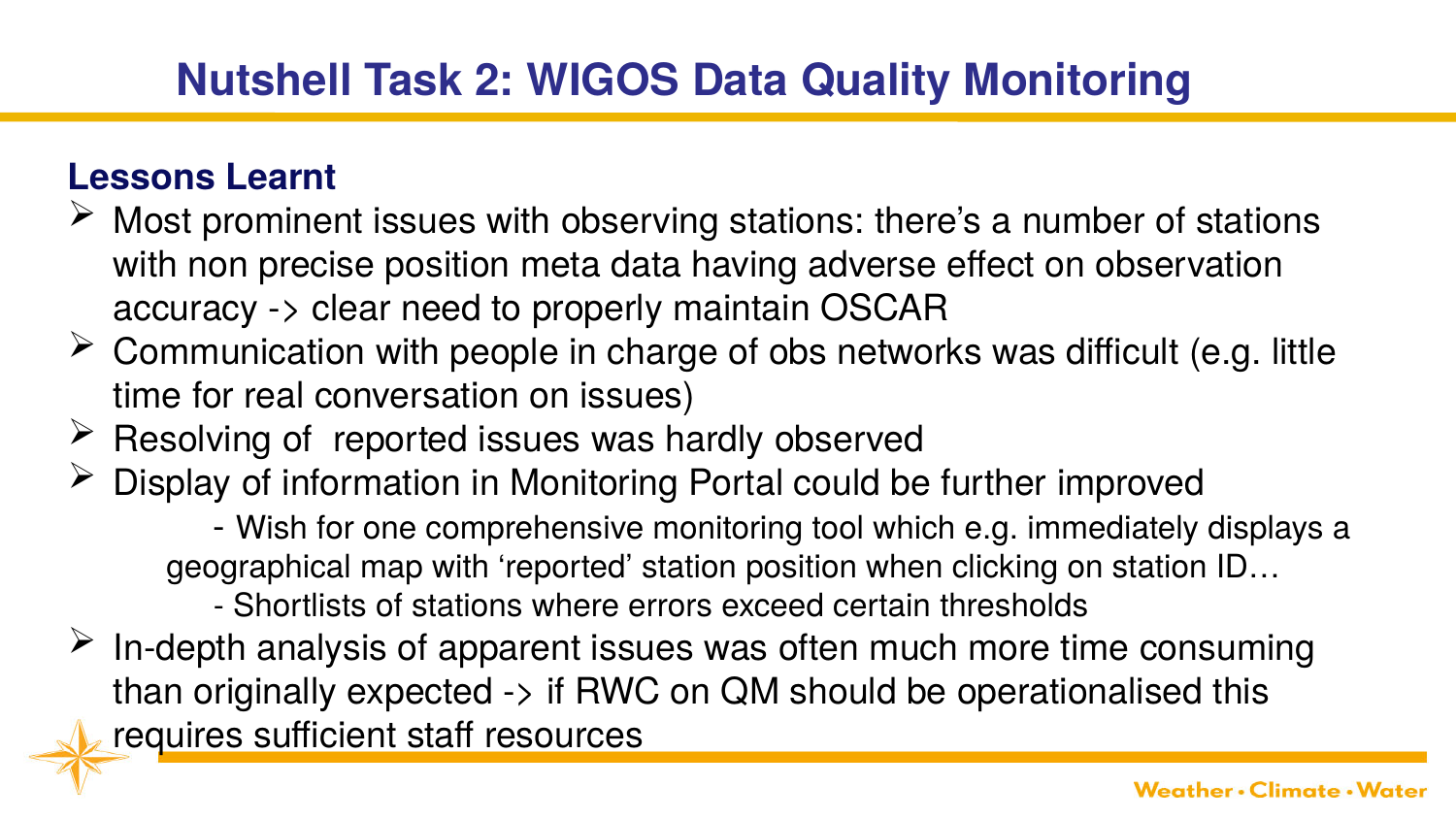

Nutshell Task 2: WIGOS Data Quality Monitoring
Lessons Learnt
Most prominent issues with observing stations: there’s a number of stations with non precise position meta data having adverse effect on observation accuracy -> clear need to properly maintain OSCAR
Communication with people in charge of obs networks was difficult (e.g. little time for real conversation on issues)
Resolving of  reported issues was hardly observed
Display of information in Monitoring Portal could be further improved
	- Wish for one comprehensive monitoring tool which e.g. immediately displays a
           geographical map with ‘reported’ station position when clicking on station ID…
	- Shortlists of stations where errors exceed certain thresholds
In-depth analysis of apparent issues was often much more time consuming than originally expected -> if RWC on QM should be operationalised this requires sufficient staff resources